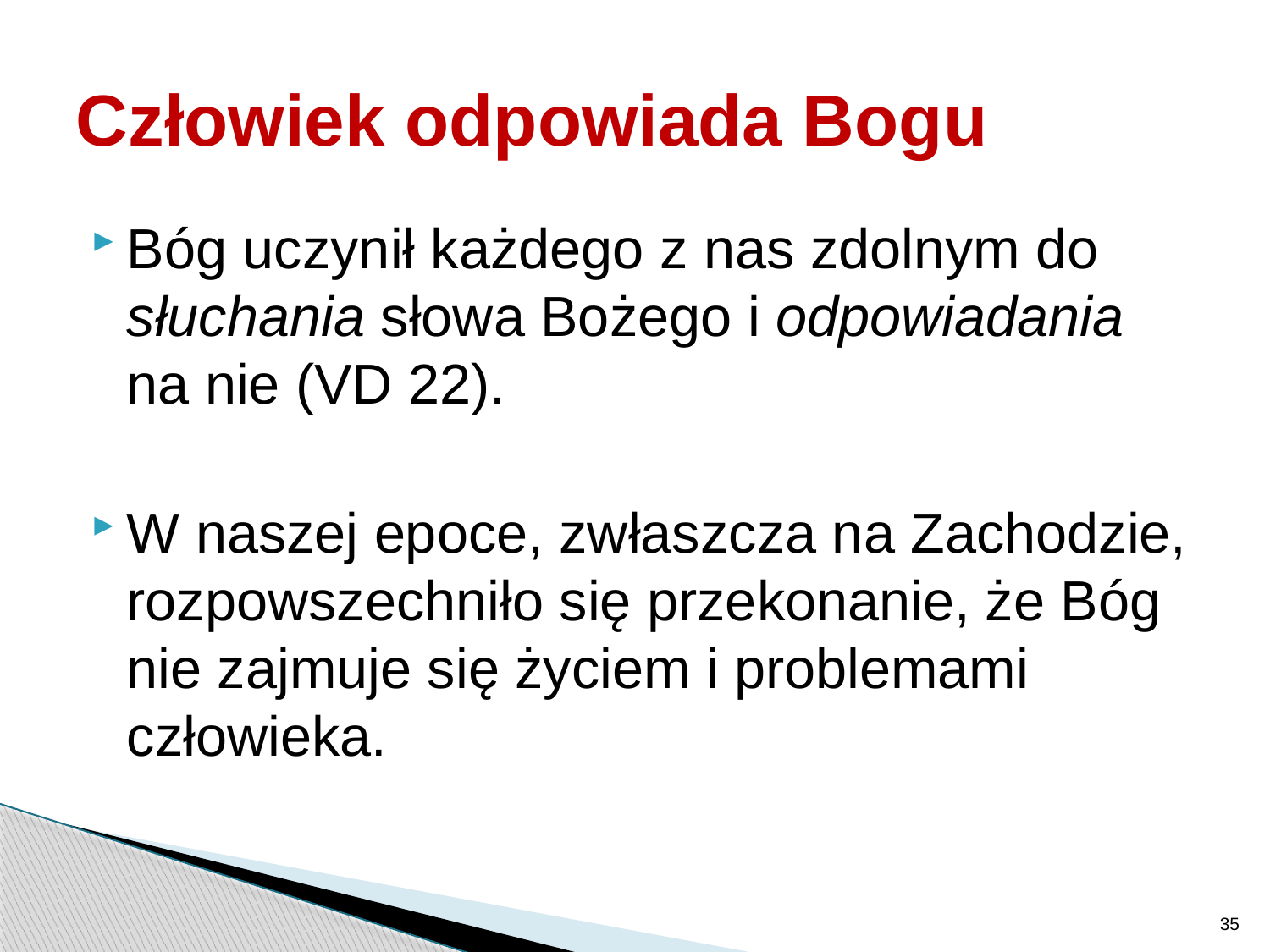

# Człowiek odpowiada Bogu
Bóg uczynił każdego z nas zdolnym do słuchania słowa Bożego i odpowiadania na nie (VD 22).

W naszej epoce, zwłaszcza na Zachodzie, rozpowszechniło się przekonanie, że Bóg nie zajmuje się życiem i problemami człowieka.

35